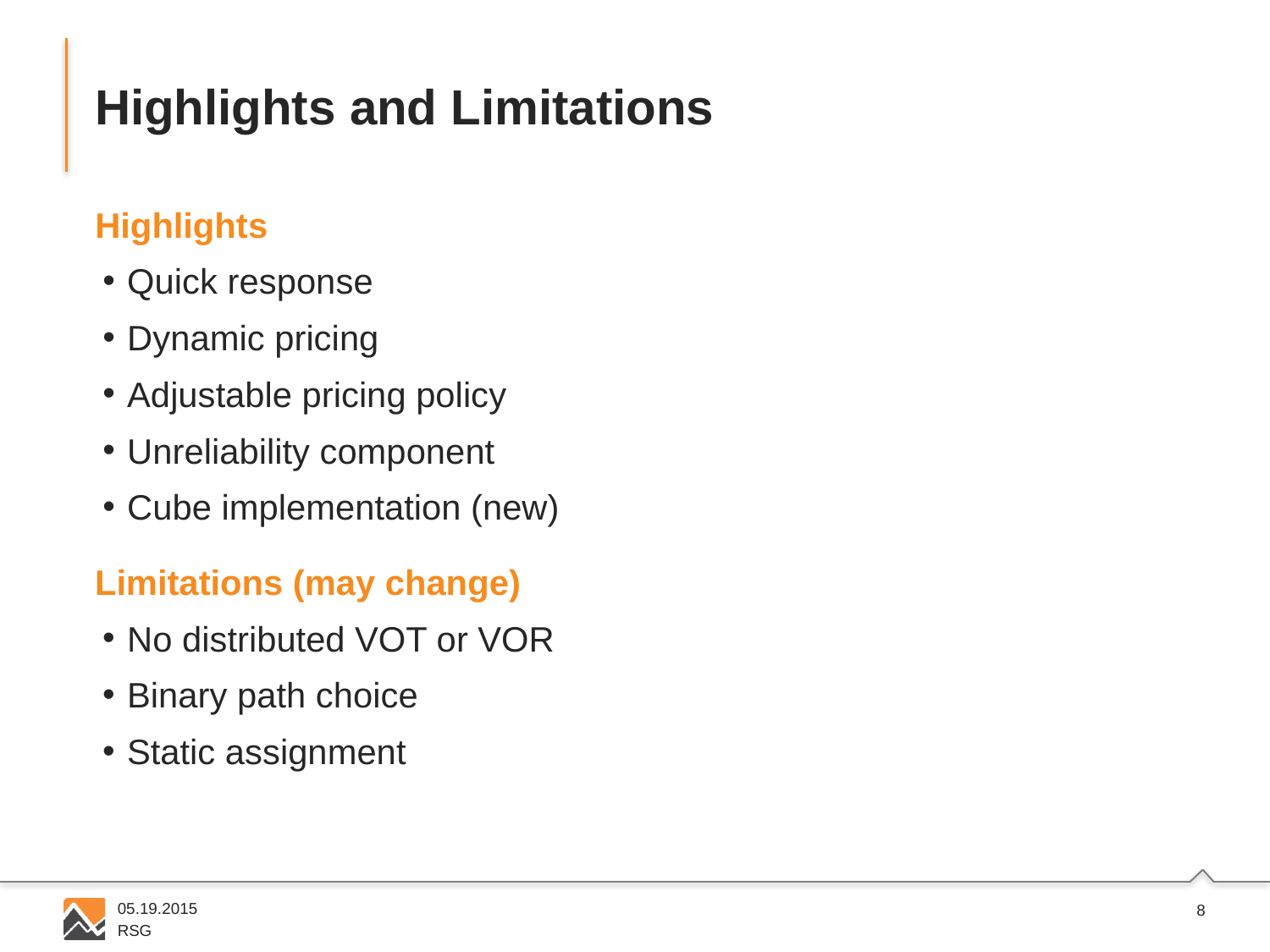

# Highlights and Limitations
Highlights
Quick response
Dynamic pricing
Adjustable pricing policy
Unreliability component
Cube implementation (new)

Limitations (may change)
No distributed VOT or VOR
Binary path choice
Static assignment